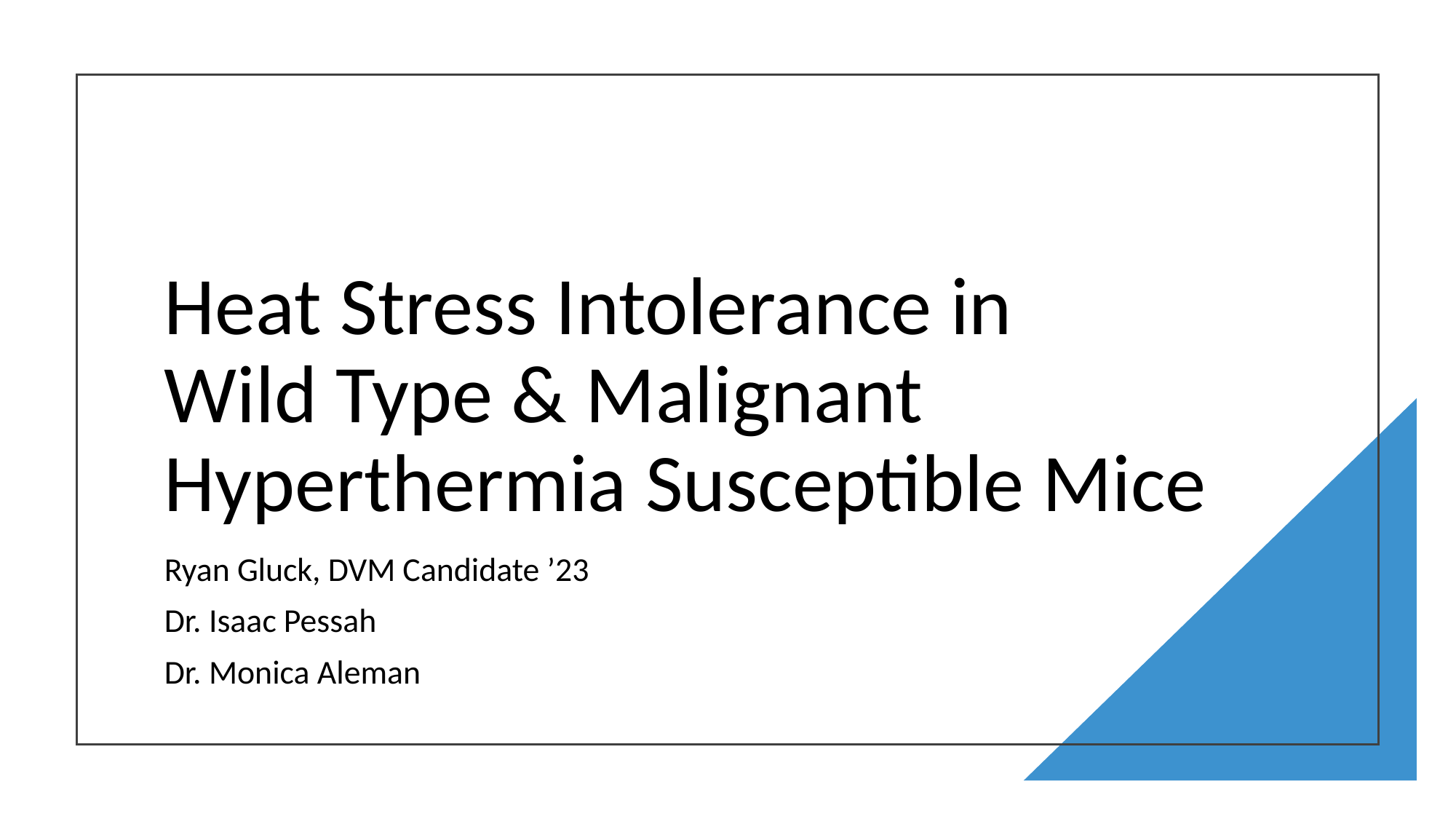

# Heat Stress Intolerance in Wild Type & Malignant Hyperthermia Susceptible Mice

Ryan Gluck, DVM Candidate ’23
Dr. Isaac Pessah
Dr. Monica Aleman